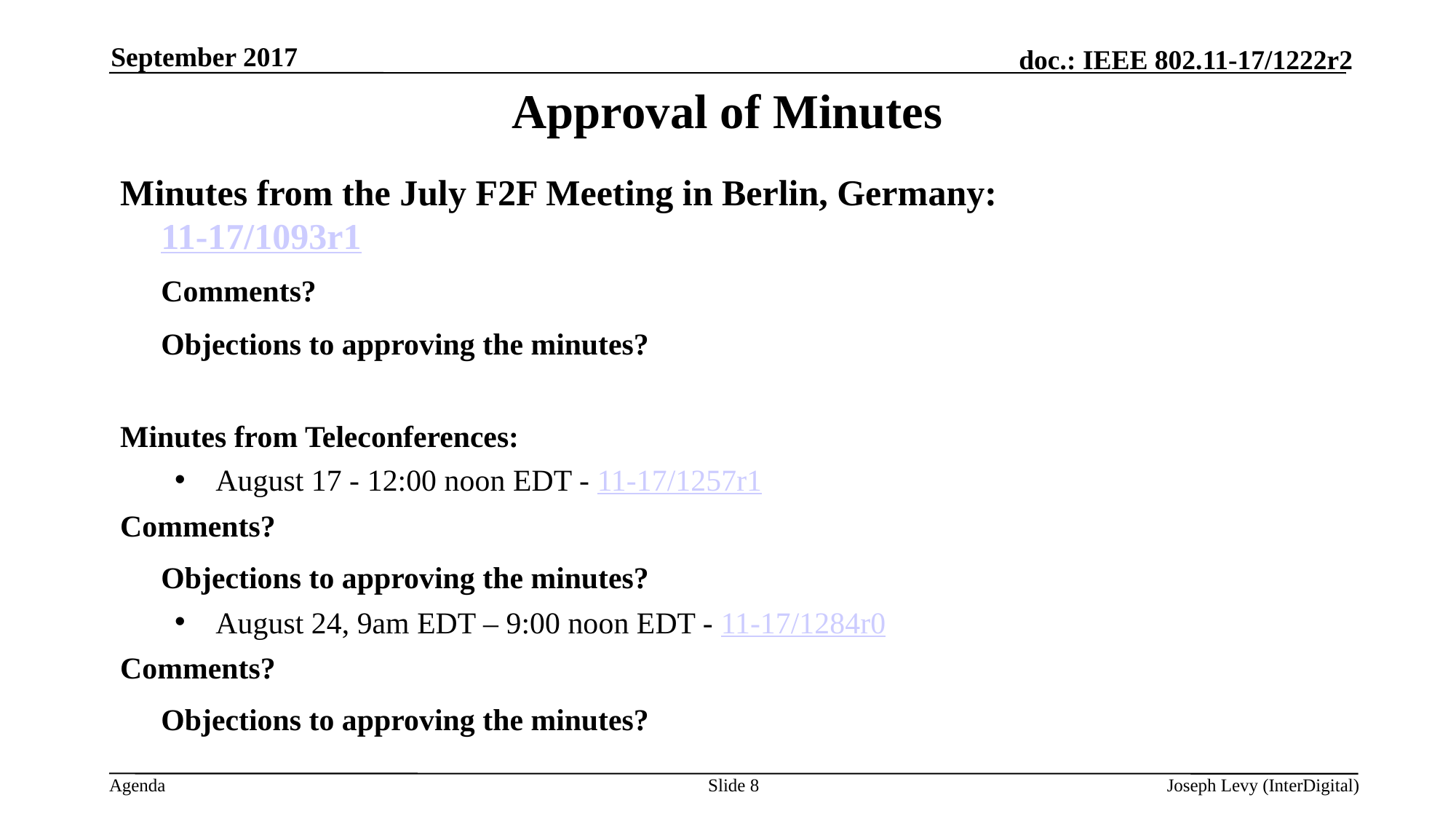

September 2017
# Approval of Minutes
Minutes from the July F2F Meeting in Berlin, Germany:
11-17/1093r1
	Comments?
 	Objections to approving the minutes?

Minutes from Teleconferences:
August 17 - 12:00 noon EDT - 11-17/1257r1
Comments?
 	Objections to approving the minutes?
August 24, 9am EDT – 9:00 noon EDT - 11-17/1284r0
Comments?
 	Objections to approving the minutes?

Slide 8
Joseph Levy (InterDigital)